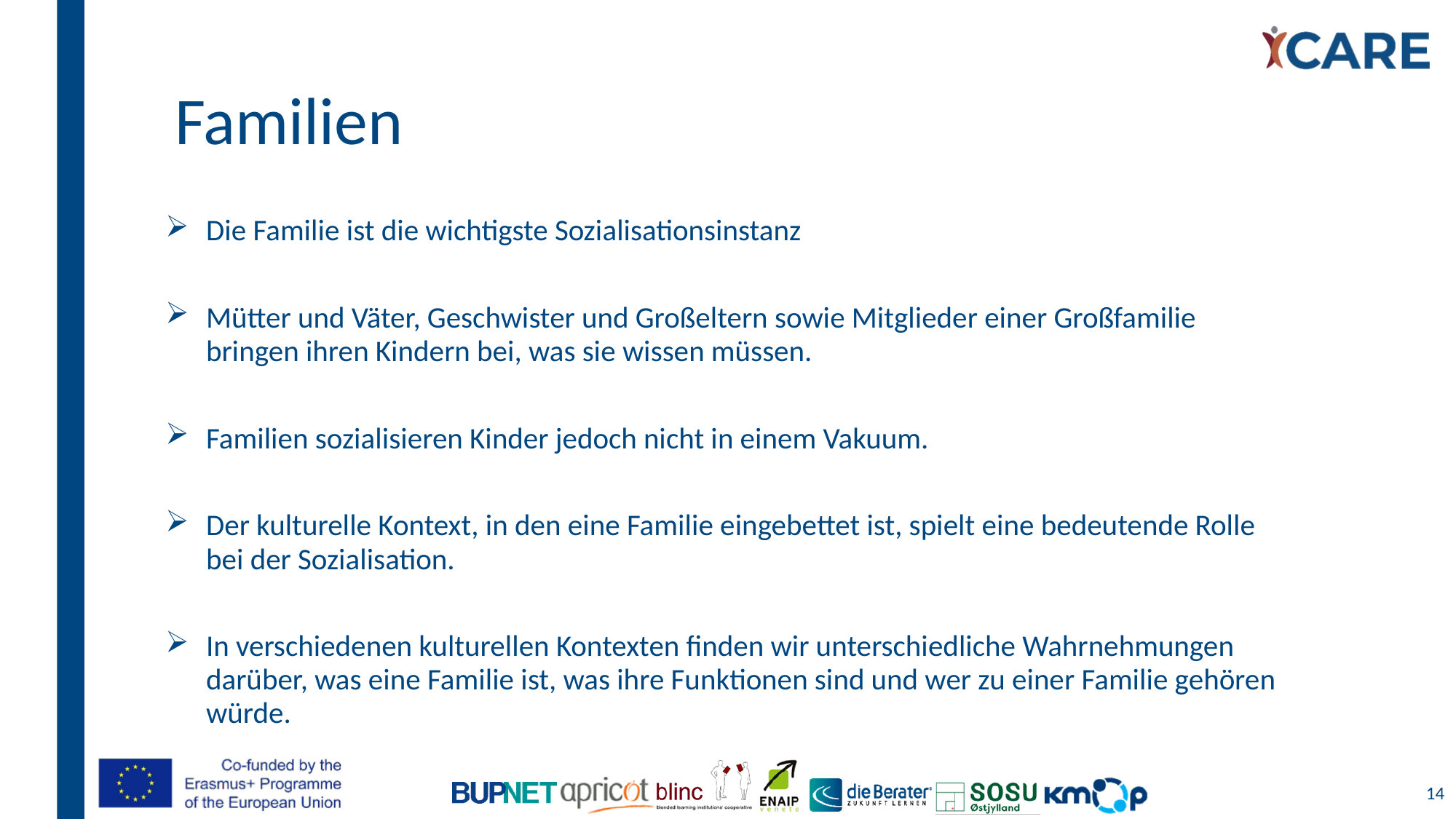

# Familien
Die Familie ist die wichtigste Sozialisationsinstanz

Mütter und Väter, Geschwister und Großeltern sowie Mitglieder einer Großfamilie bringen ihren Kindern bei, was sie wissen müssen.

Familien sozialisieren Kinder jedoch nicht in einem Vakuum.

Der kulturelle Kontext, in den eine Familie eingebettet ist, spielt eine bedeutende Rolle bei der Sozialisation.

In verschiedenen kulturellen Kontexten finden wir unterschiedliche Wahrnehmungen darüber, was eine Familie ist, was ihre Funktionen sind und wer zu einer Familie gehören würde.
14